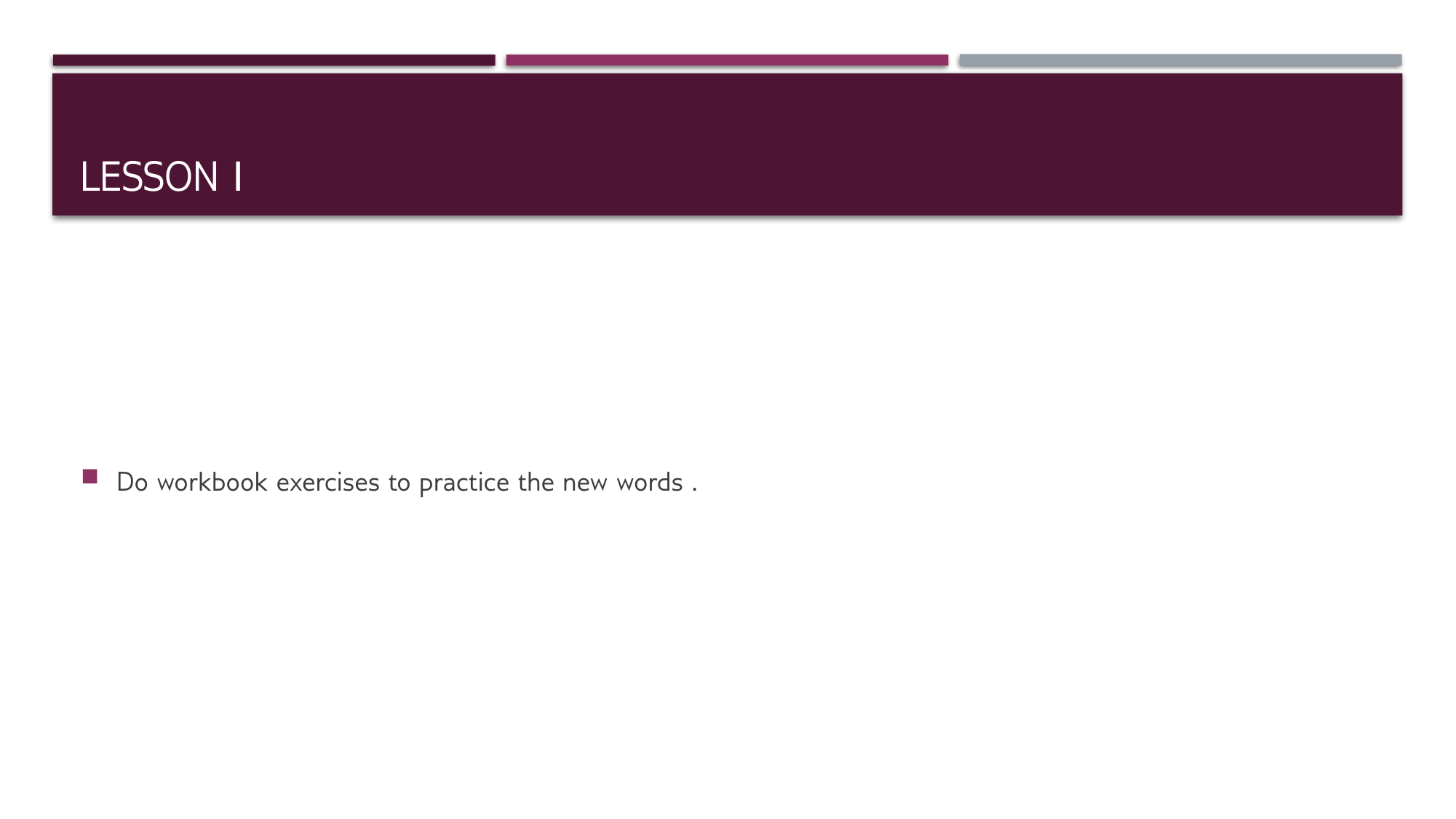

# Lesson Ι
Do workbook exercises to practice the new words .